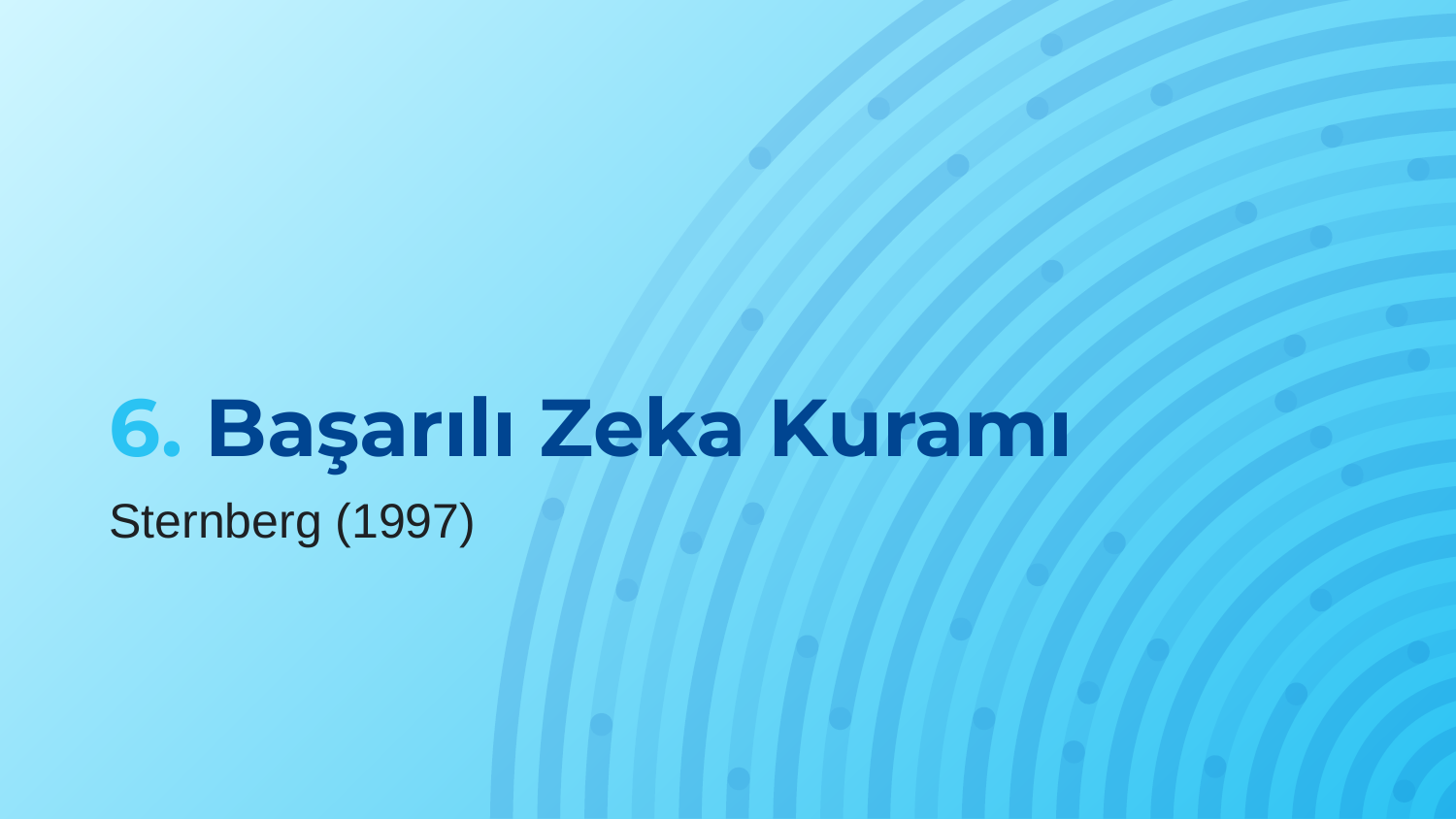

# 6. Başarılı Zeka Kuramı
Sternberg (1997)